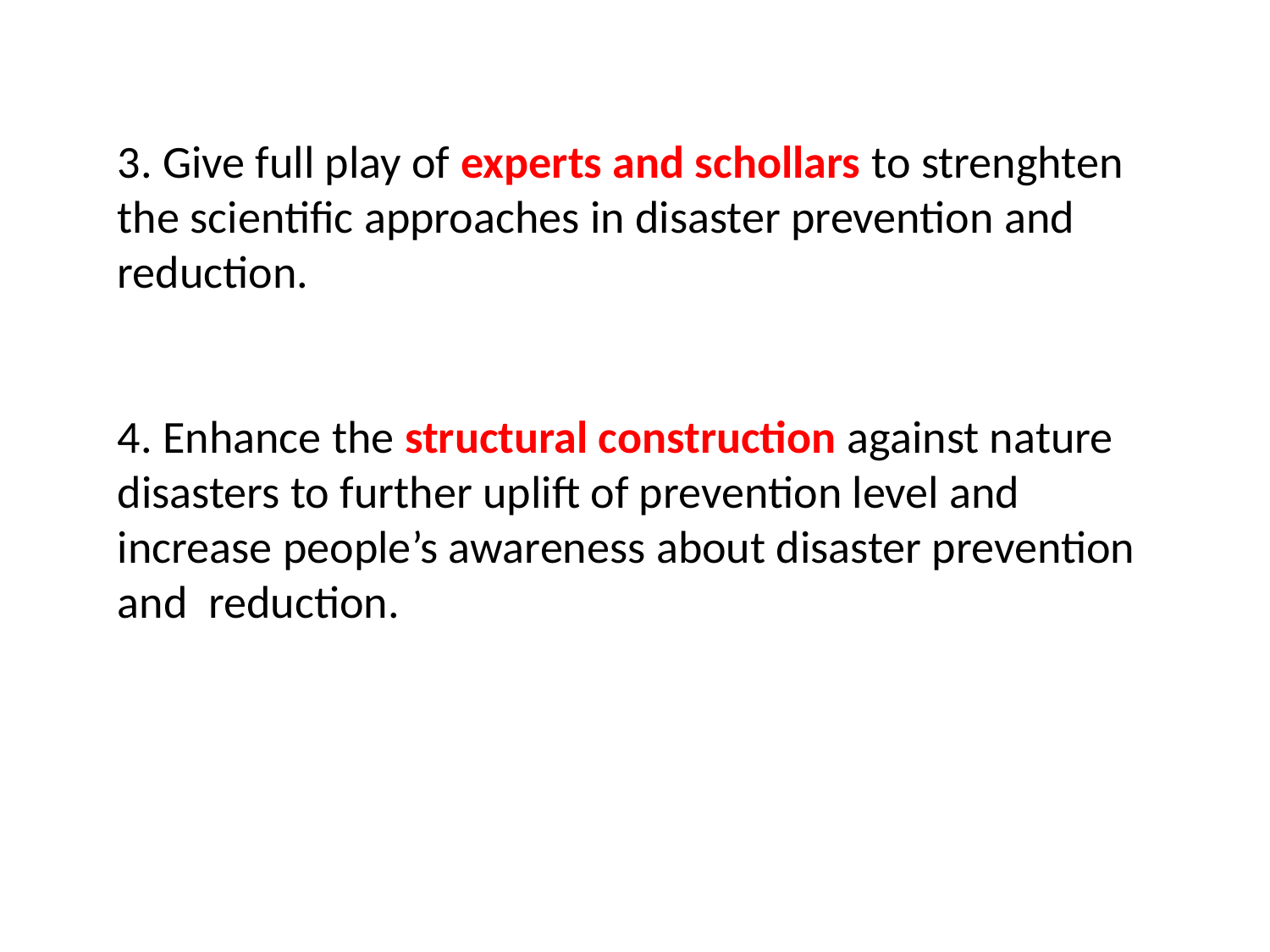

3. Give full play of experts and schollars to strenghten the scientific approaches in disaster prevention and  reduction.

4. Enhance the structural construction against nature disasters to further uplift of prevention level and increase people’s awareness about disaster prevention and  reduction.